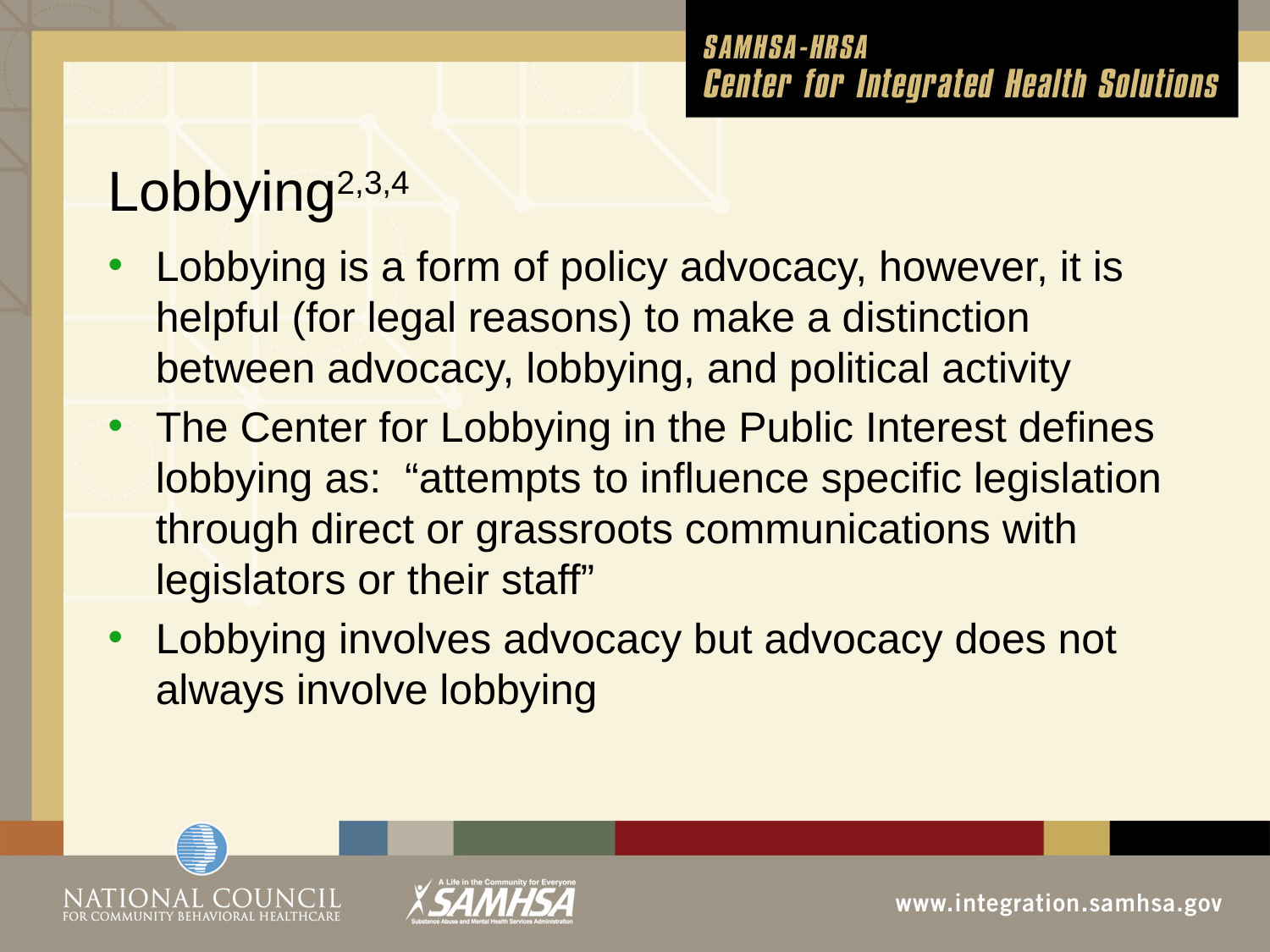

# Lobbying2,3,4
Lobbying is a form of policy advocacy, however, it is helpful (for legal reasons) to make a distinction between advocacy, lobbying, and political activity
The Center for Lobbying in the Public Interest defines lobbying as:  “attempts to influence specific legislation through direct or grassroots communications with legislators or their staff”
Lobbying involves advocacy but advocacy does not always involve lobbying